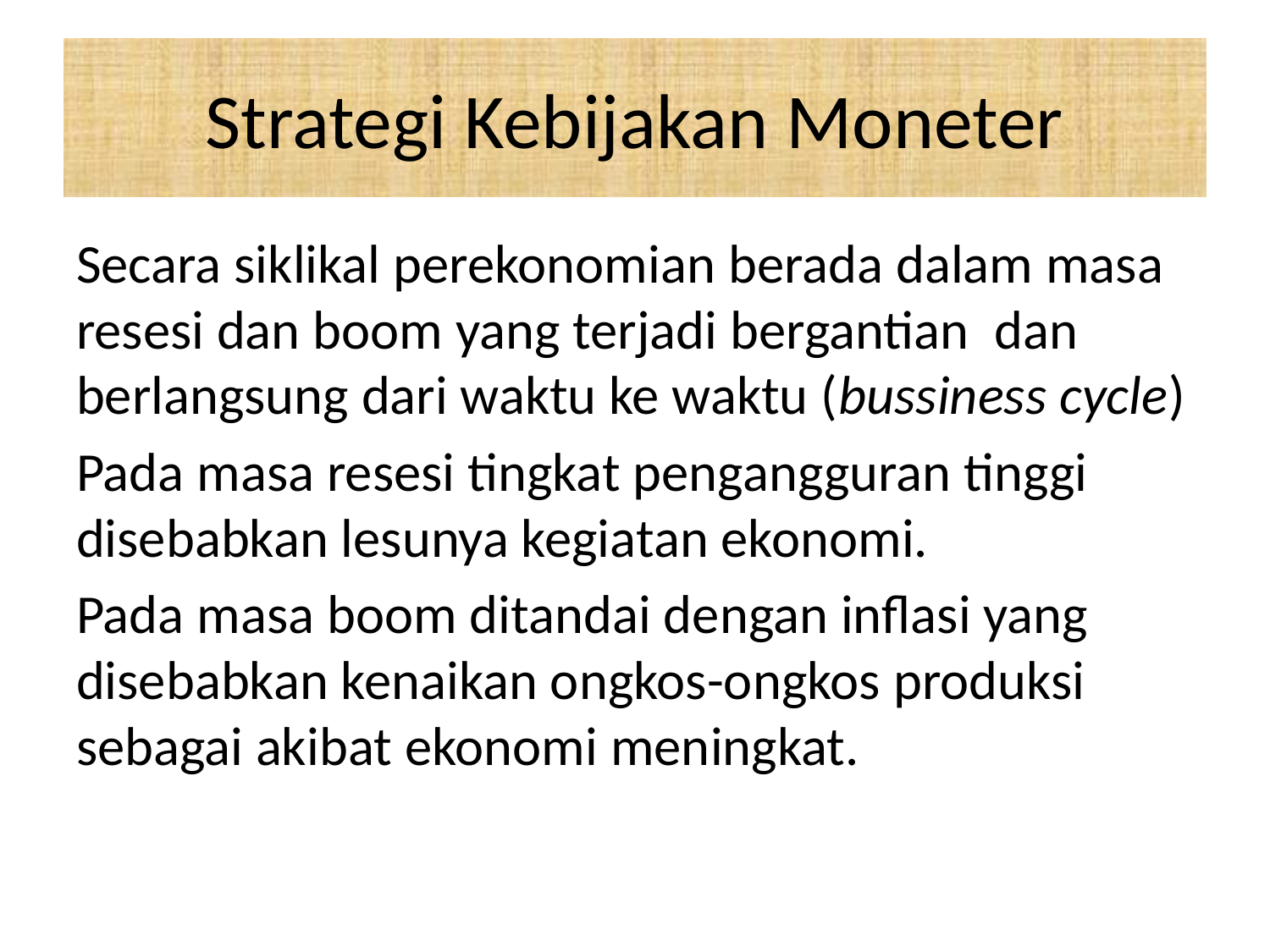

# Strategi Kebijakan Moneter
Secara siklikal perekonomian berada dalam masa resesi dan boom yang terjadi bergantian  dan berlangsung dari waktu ke waktu (bussiness cycle)
Pada masa resesi tingkat pengangguran tinggi disebabkan lesunya kegiatan ekonomi.
Pada masa boom ditandai dengan inflasi yang disebabkan kenaikan ongkos-ongkos produksi sebagai akibat ekonomi meningkat.